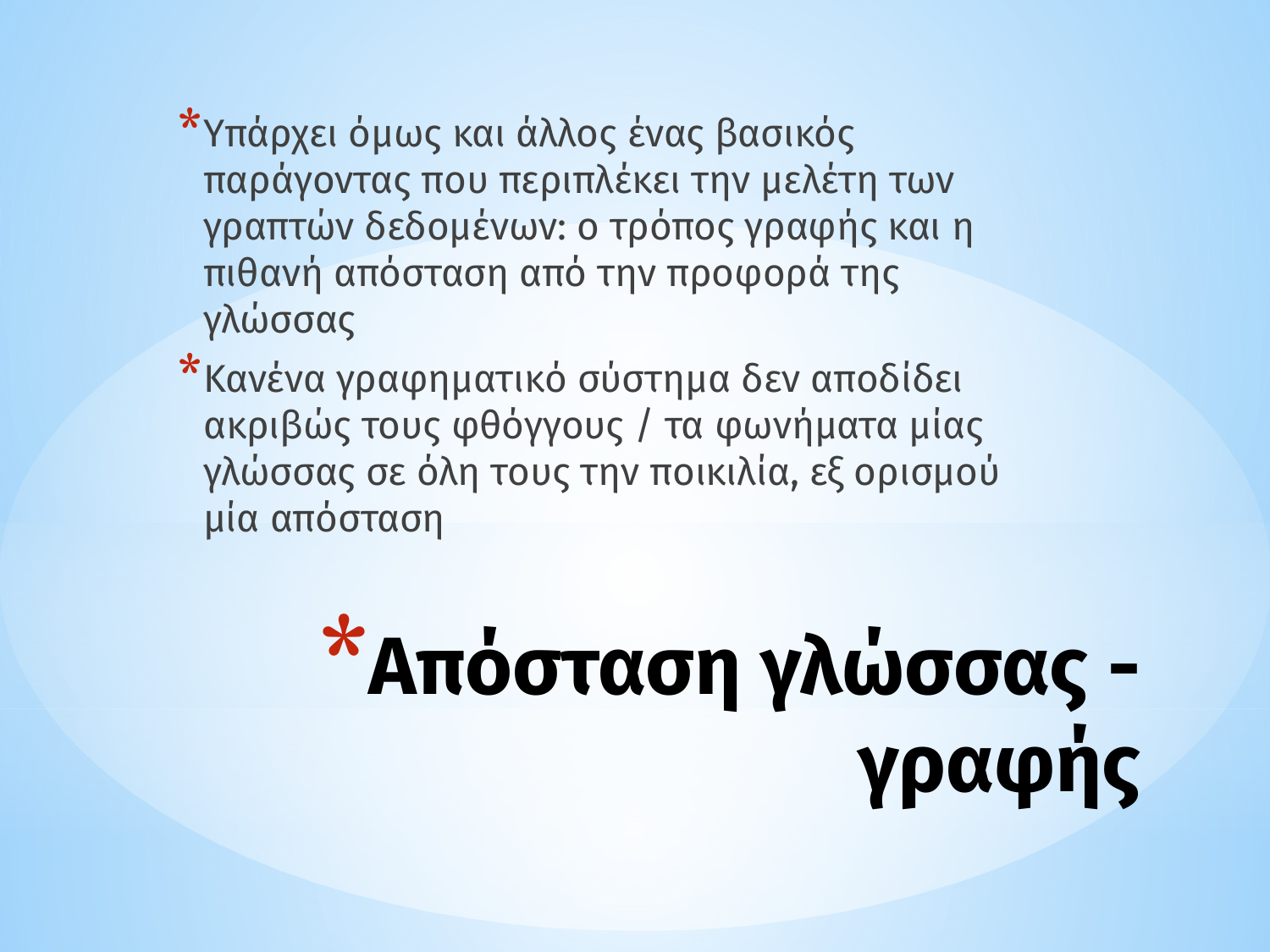

Υπάρχει όμως και άλλος ένας βασικός παράγοντας που περιπλέκει την μελέτη των γραπτών δεδομένων: ο τρόπος γραφής και η πιθανή απόσταση από την προφορά της γλώσσας
Κανένα γραφηματικό σύστημα δεν αποδίδει ακριβώς τους φθόγγους / τα φωνήματα μίας γλώσσας σε όλη τους την ποικιλία, εξ ορισμού μία απόσταση
# Απόσταση γλώσσας - γραφής